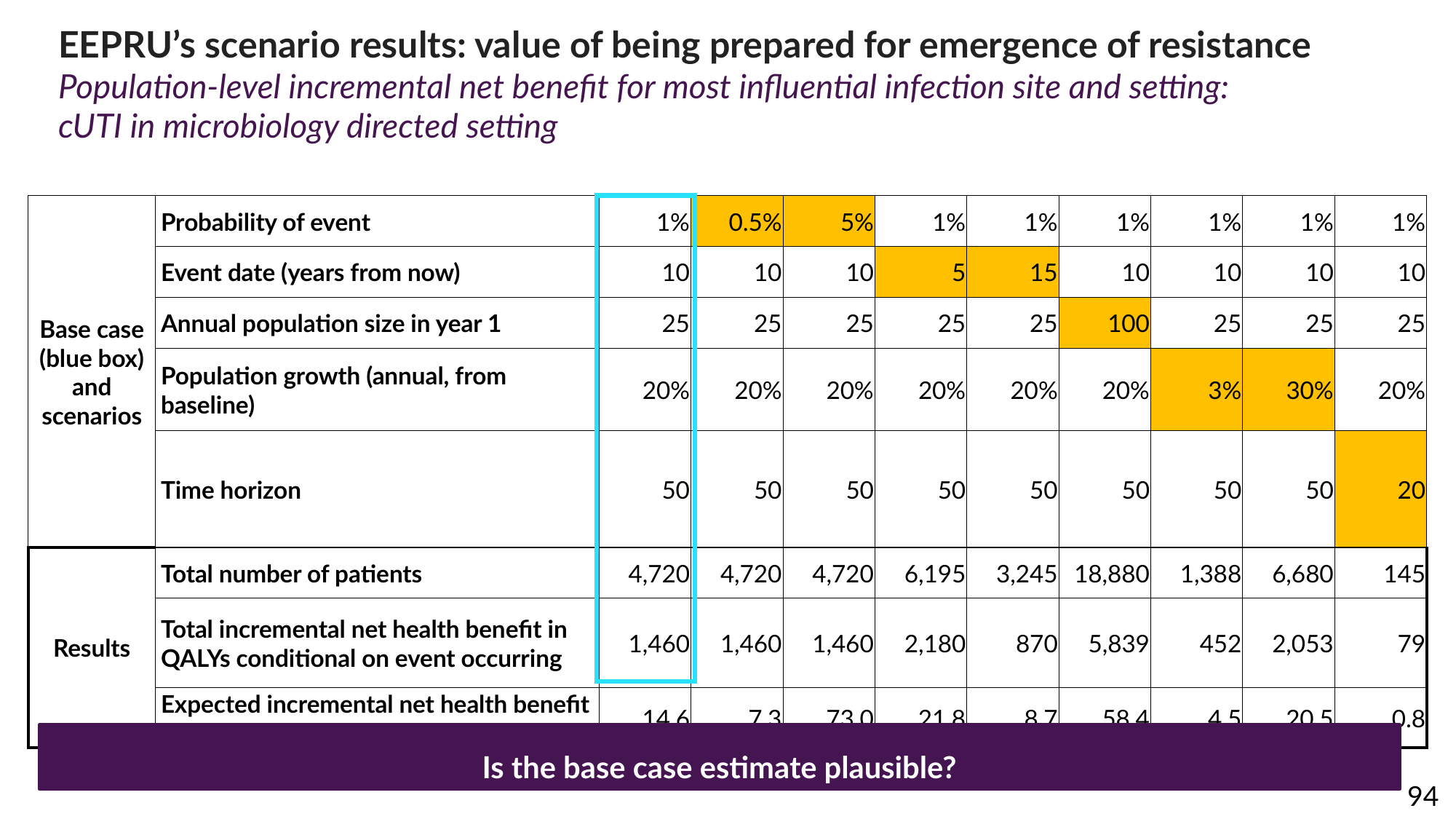

# EEPRU’s scenario results: value of being prepared for emergence of resistance Population-level incremental net benefit for most influential infection site and setting: cUTI in microbiology directed setting
| Base case (blue box) and scenarios | Probability of event | 1% | 0.5% | 5% | 1% | 1% | 1% | 1% | 1% | 1% |
| --- | --- | --- | --- | --- | --- | --- | --- | --- | --- | --- |
|  | Event date (years from now) | 10 | 10 | 10 | 5 | 15 | 10 | 10 | 10 | 10 |
|  | Annual population size in year 1 | 25 | 25 | 25 | 25 | 25 | 100 | 25 | 25 | 25 |
|  | Population growth (annual, from baseline) | 20% | 20% | 20% | 20% | 20% | 20% | 3% | 30% | 20% |
|  | Time horizon | 50 | 50 | 50 | 50 | 50 | 50 | 50 | 50 | 20 |
| Results | Total number of patients | 4,720 | 4,720 | 4,720 | 6,195 | 3,245 | 18,880 | 1,388 | 6,680 | 145 |
|  | Total incremental net health benefit in QALYs conditional on event occurring | 1,460 | 1,460 | 1,460 | 2,180 | 870 | 5,839 | 452 | 2,053 | 79 |
|  | Expected incremental net health benefit QALYs | 14.6 | 7.3 | 73.0 | 21.8 | 8.7 | 58.4 | 4.5 | 20.5 | 0.8 |

Is the base case estimate plausible?